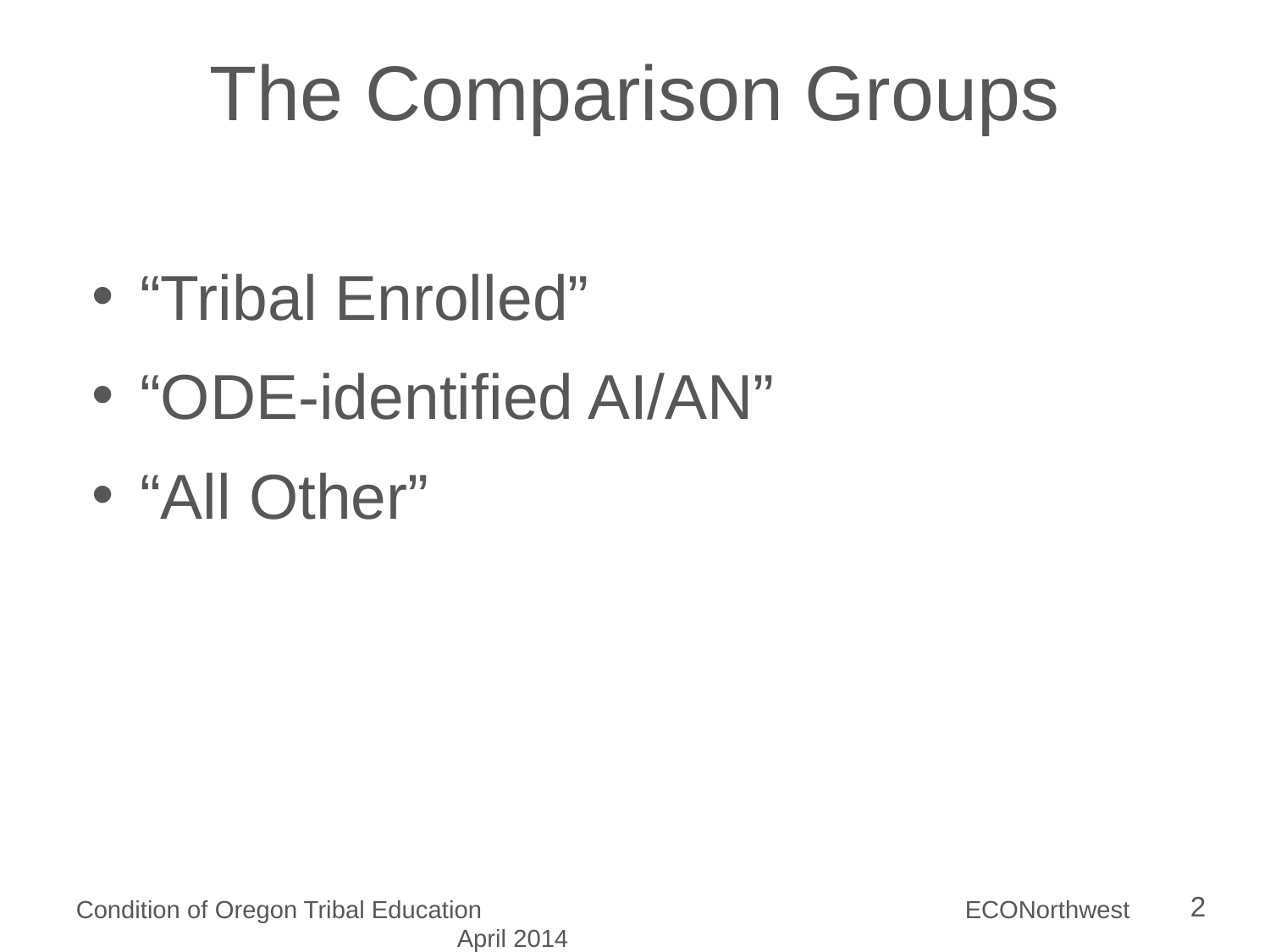

# The Comparison Groups
“Tribal Enrolled”
“ODE-identified AI/AN”
“All Other”